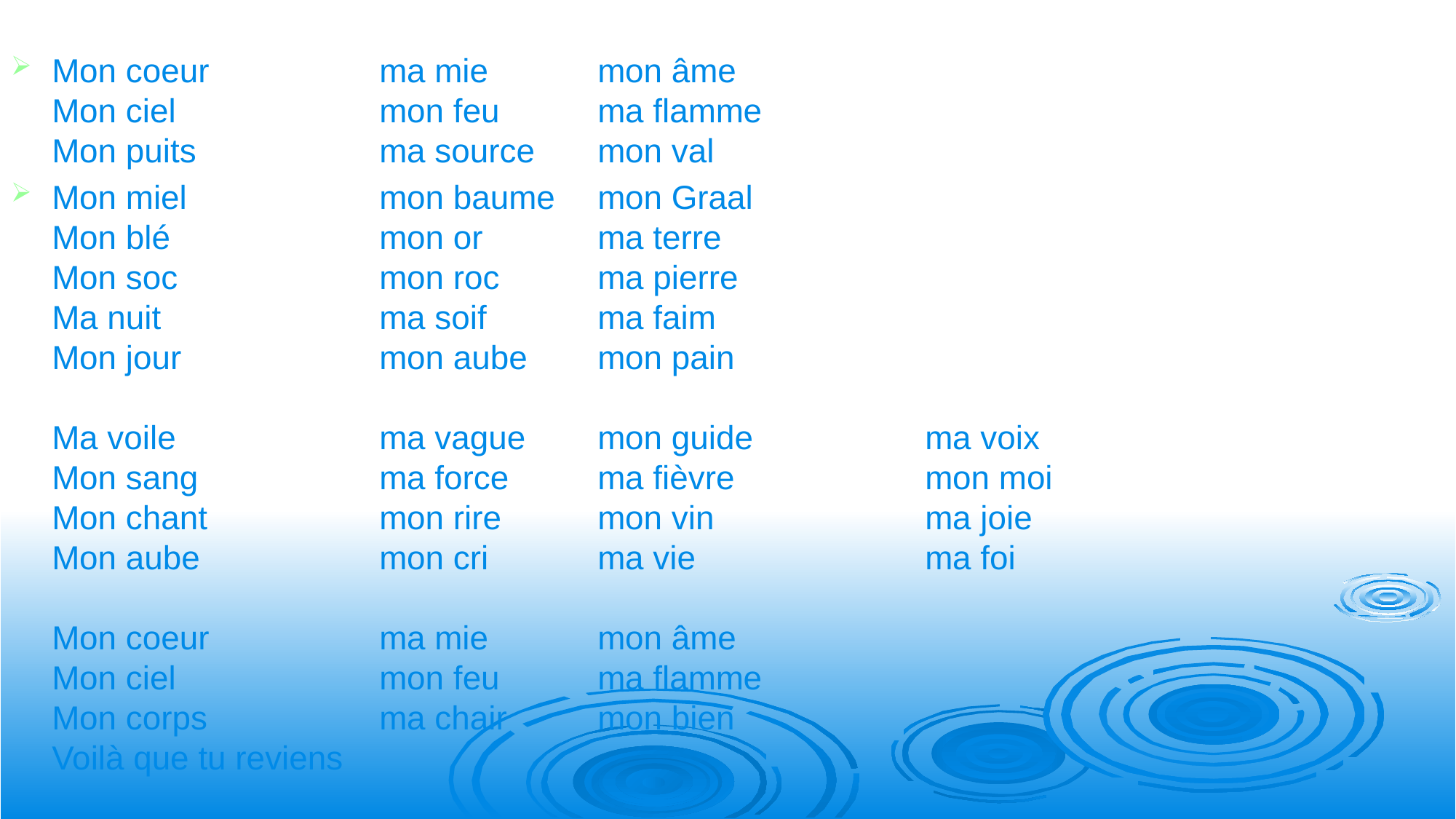

Mon coeur 		ma mie 	mon âme 
Mon ciel 		mon feu 	ma flamme 
Mon puits 		ma source 	mon val
Mon miel 		mon baume 	mon Graal 
Mon blé 		mon or 	ma terre 
Mon soc 		mon roc	ma pierre
Ma nuit 		ma soif		ma faim
Mon jour 		mon aube 	mon pain
Ma voile 		ma vague 	mon guide 		ma voix
Mon sang 		ma force 	ma fièvre 		mon moi
Mon chant 		mon rire 	mon vin 		ma joie
Mon aube 		mon cri 	ma vie 			ma foi
Mon coeur 		ma mie 	mon âme
Mon ciel 		mon feu 	ma flamme
Mon corps 		ma chair	mon bien
Voilà que tu reviens